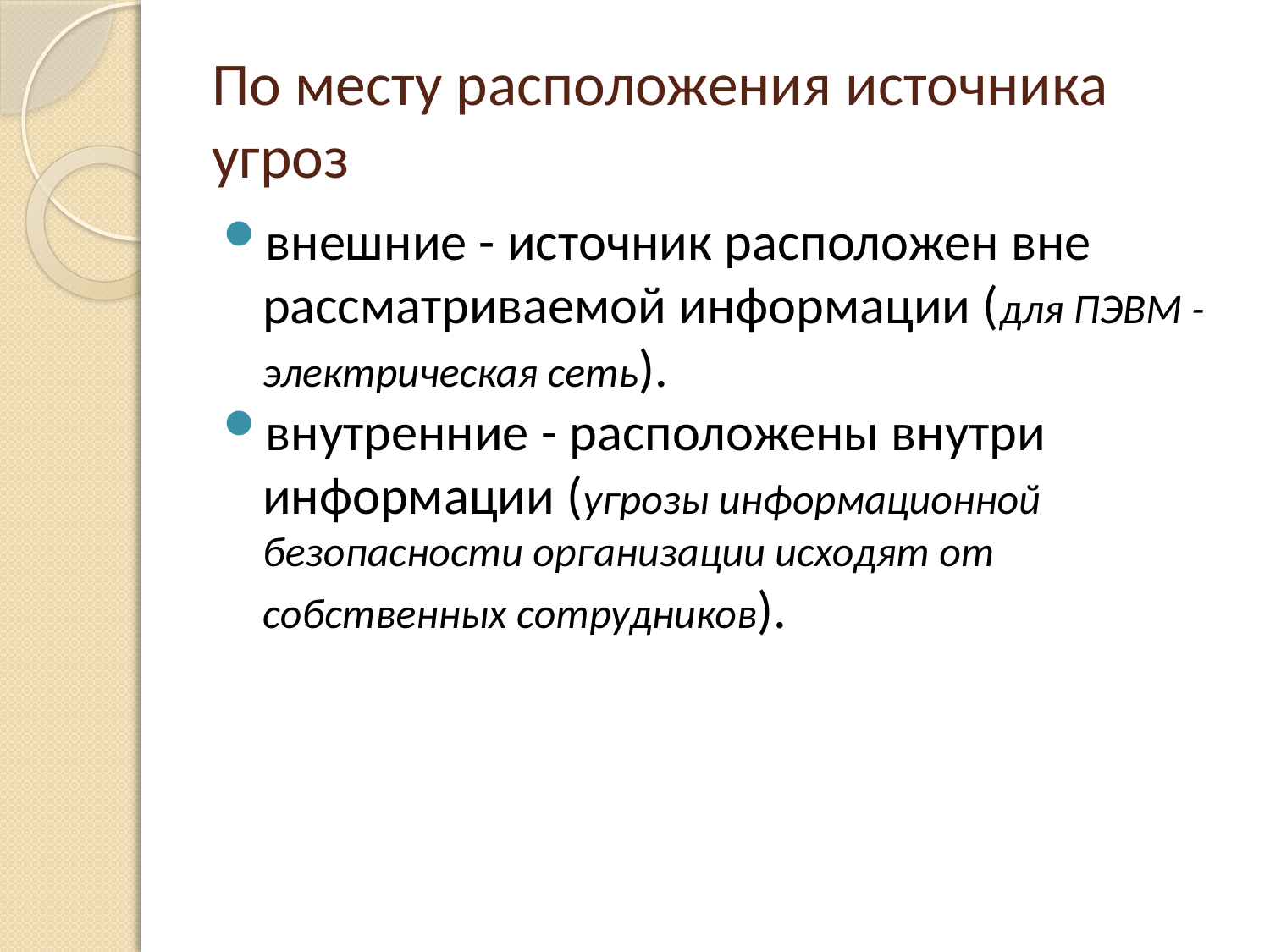

# По месту расположения источника угроз
внешние - источник расположен вне рассматриваемой информации (для ПЭВМ - электрическая сеть).
внутренние - расположены внутри информации (угрозы информационной безопасности организации исходят от собственных сотрудников).